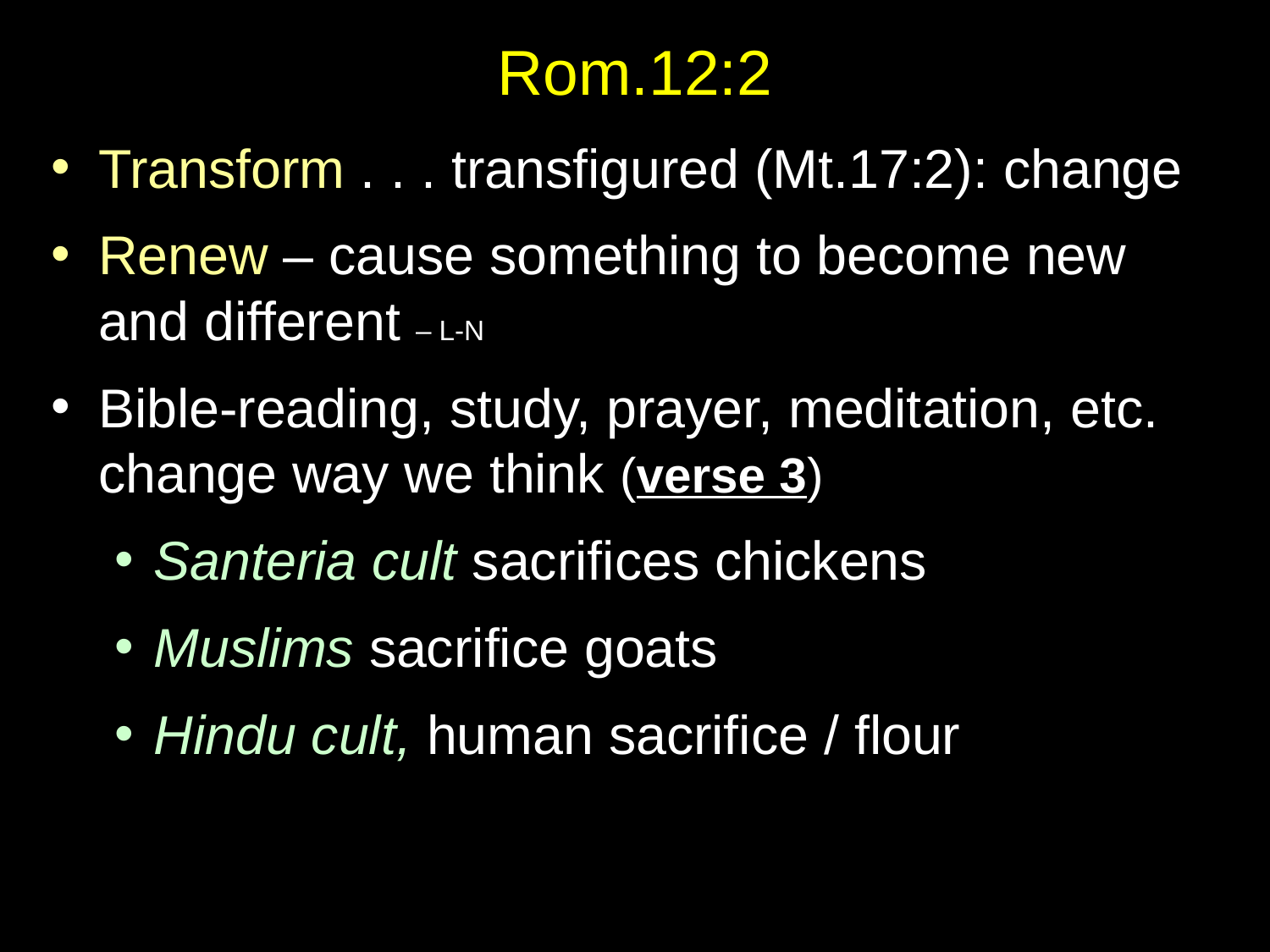

# Rom.12:2
Transform . . . transfigured (Mt.17:2): change
Renew – cause something to become new and different – L-N
Bible-reading, study, prayer, meditation, etc. change way we think (verse 3)
Santeria cult sacrifices chickens
Muslims sacrifice goats
Hindu cult, human sacrifice / flour